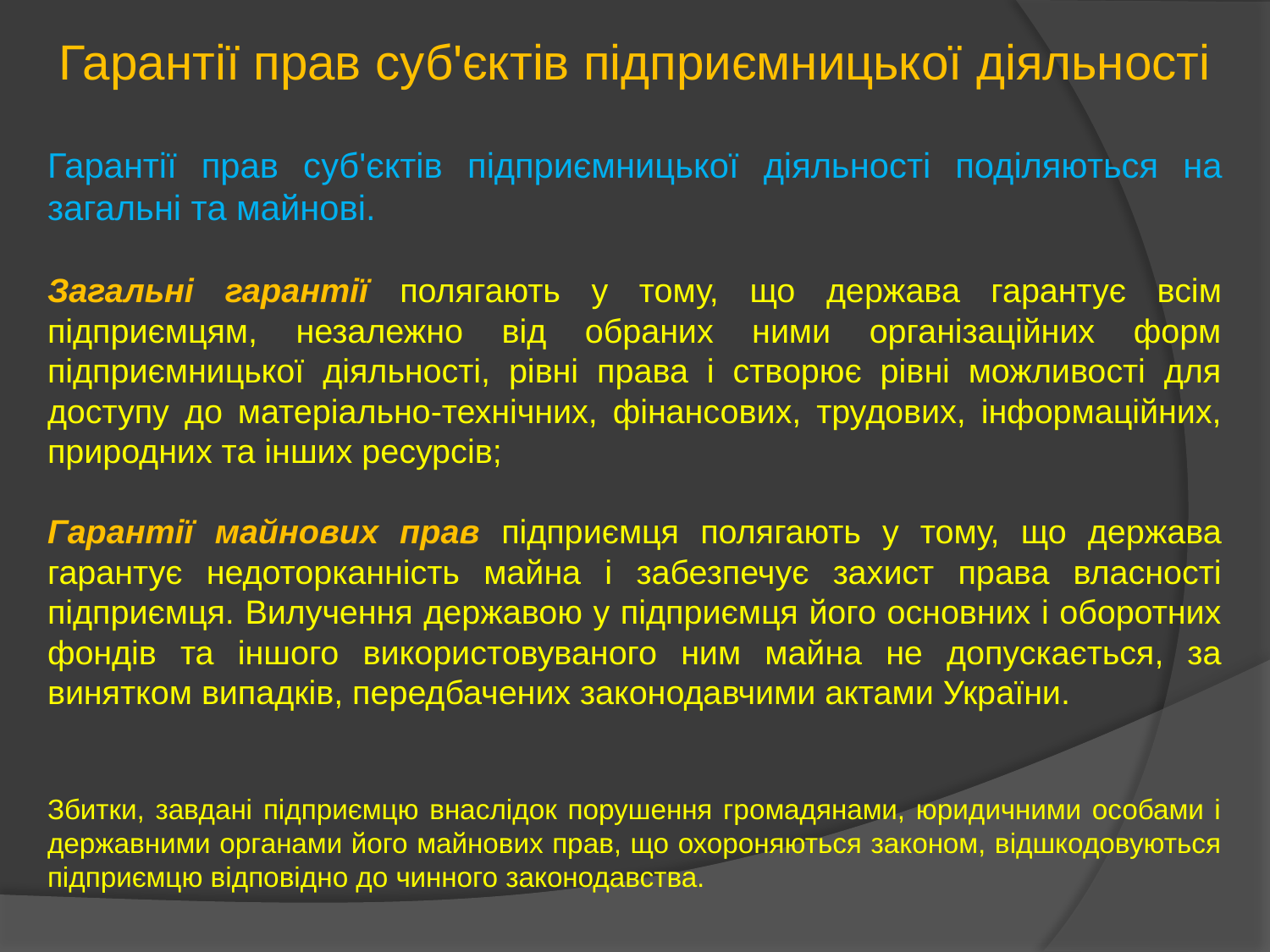

# Гарантії прав суб'єктів підприємницької діяльності
Гарантії прав суб'єктів підприємницької діяльності поділяються на загальні та майнові.

Загальні гарантії полягають у тому, що держава гарантує всім підприємцям, незалежно від обраних ними організаційних форм підприємницької діяльності, рівні права і створює рівні можливості для доступу до матеріально-технічних, фінансових, трудових, інформаційних, природних та інших ресурсів;

Гарантії майнових прав підприємця полягають у тому, що держава гарантує недоторканність майна і забезпечує захист права власності підприємця. Вилучення державою у підприємця його основних і оборотних фондів та іншого використовуваного ним майна не допускається, за винятком випадків, передбачених законодавчими актами України.

Збитки, завдані підприємцю внаслідок порушення громадянами, юридичними особами і державними органами його майнових прав, що охороняються законом, відшкодовуються підприємцю відповідно до чинного законодавства.